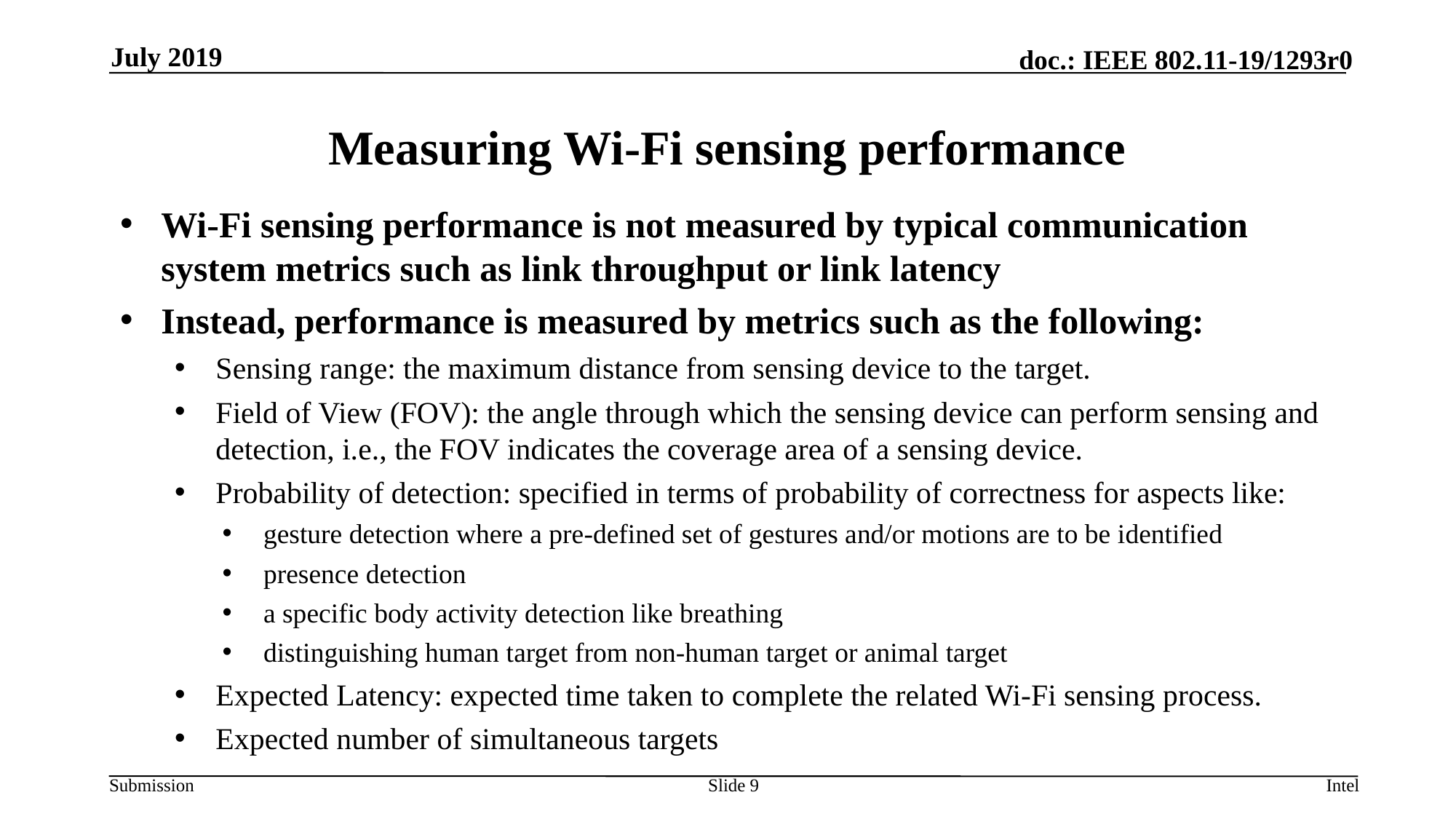

July 2019
# Measuring Wi-Fi sensing performance
Wi-Fi sensing performance is not measured by typical communication system metrics such as link throughput or link latency
Instead, performance is measured by metrics such as the following:
Sensing range: the maximum distance from sensing device to the target.
Field of View (FOV): the angle through which the sensing device can perform sensing and detection, i.e., the FOV indicates the coverage area of a sensing device.
Probability of detection: specified in terms of probability of correctness for aspects like:
gesture detection where a pre-defined set of gestures and/or motions are to be identified
presence detection
a specific body activity detection like breathing
distinguishing human target from non-human target or animal target
Expected Latency: expected time taken to complete the related Wi-Fi sensing process.
Expected number of simultaneous targets

Slide 9
Intel